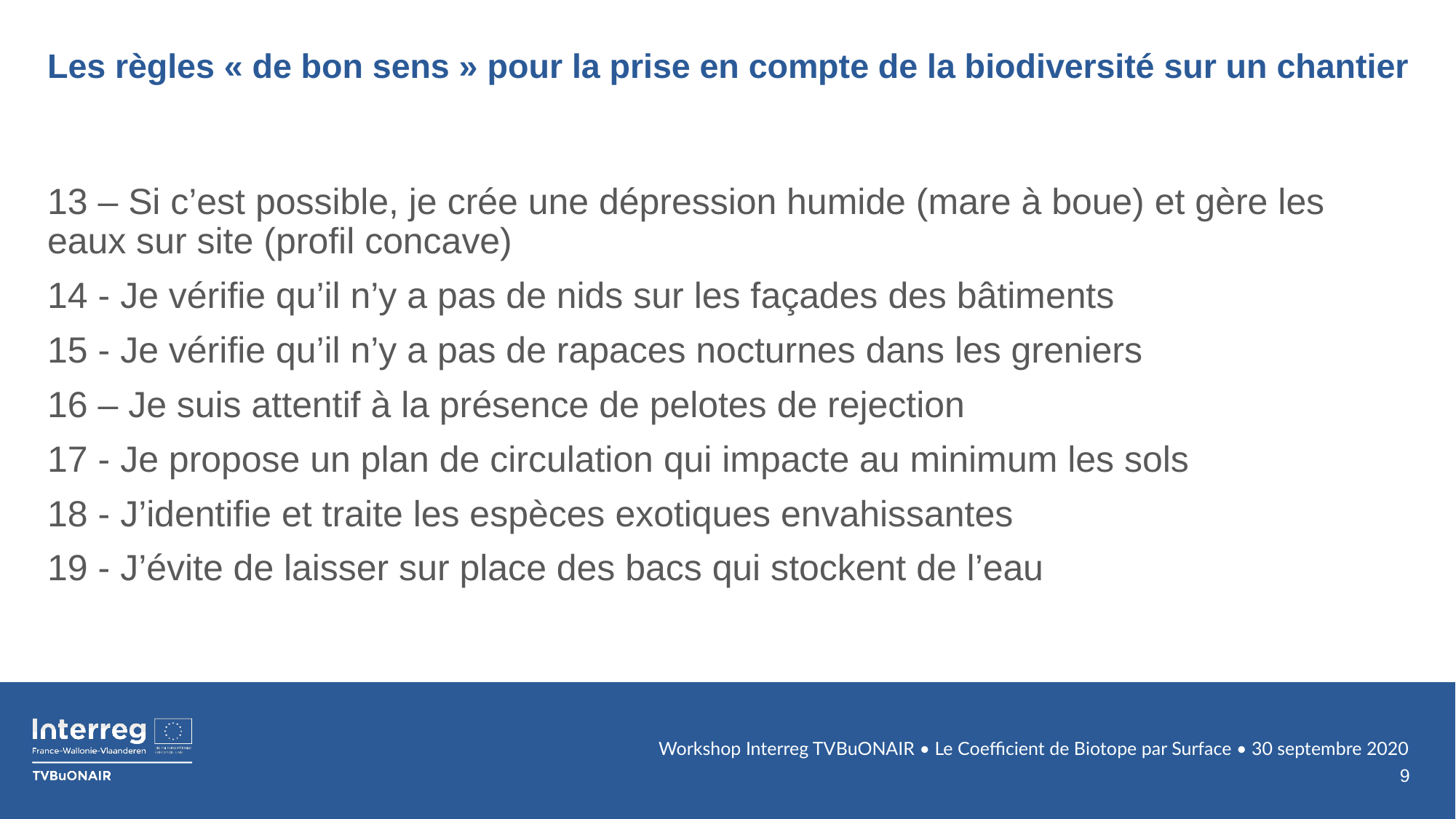

# Les règles « de bon sens » pour la prise en compte de la biodiversité sur un chantier
13 – Si c’est possible, je crée une dépression humide (mare à boue) et gère les eaux sur site (profil concave)
14 - Je vérifie qu’il n’y a pas de nids sur les façades des bâtiments
15 - Je vérifie qu’il n’y a pas de rapaces nocturnes dans les greniers
16 – Je suis attentif à la présence de pelotes de rejection
17 - Je propose un plan de circulation qui impacte au minimum les sols
18 - J’identifie et traite les espèces exotiques envahissantes
19 - J’évite de laisser sur place des bacs qui stockent de l’eau